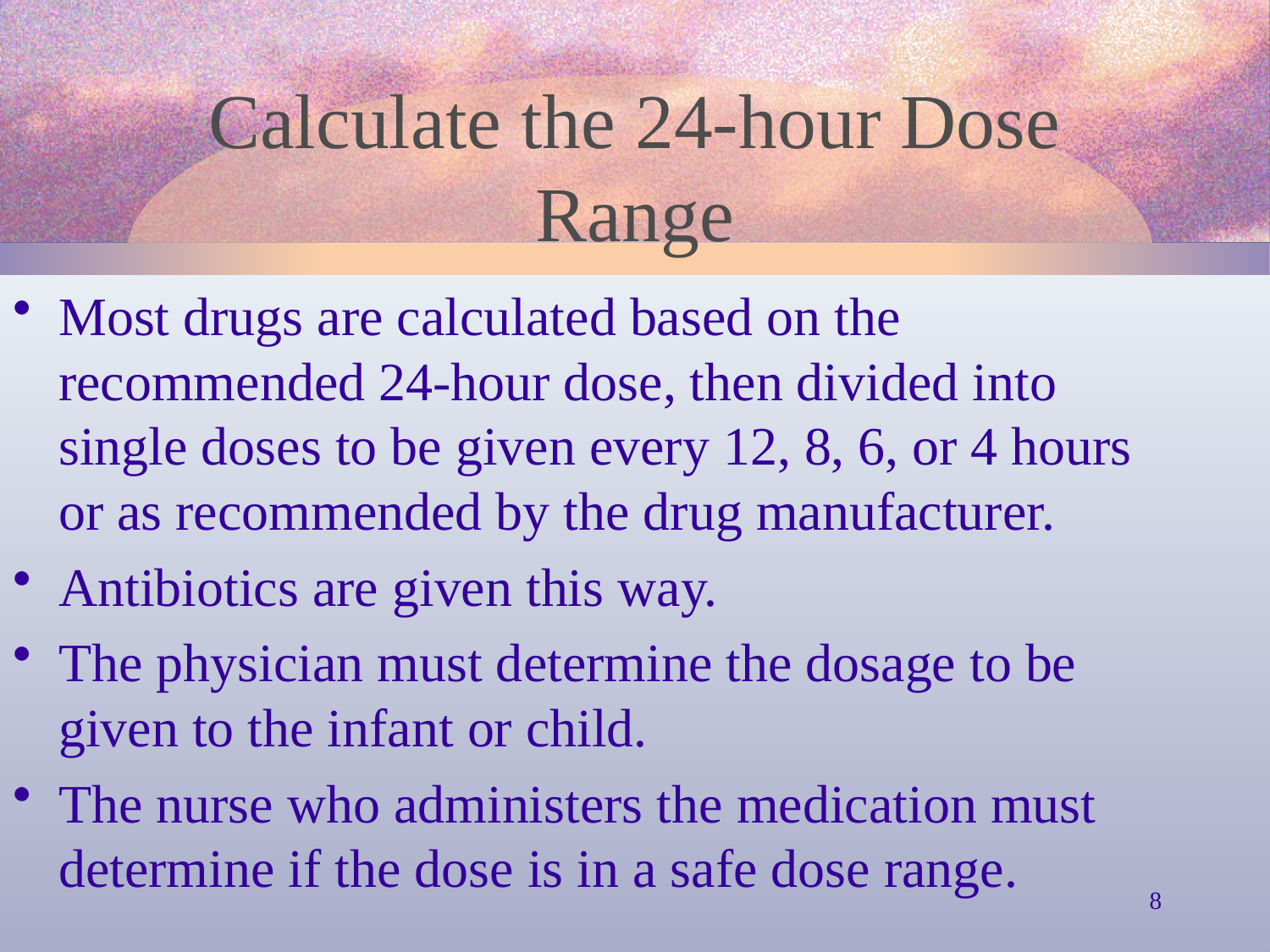

# Calculate the 24-hour Dose Range
Most drugs are calculated based on the recommended 24-hour dose, then divided into single doses to be given every 12, 8, 6, or 4 hours or as recommended by the drug manufacturer.
Antibiotics are given this way.
The physician must determine the dosage to be given to the infant or child.
The nurse who administers the medication must determine if the dose is in a safe dose range.
8